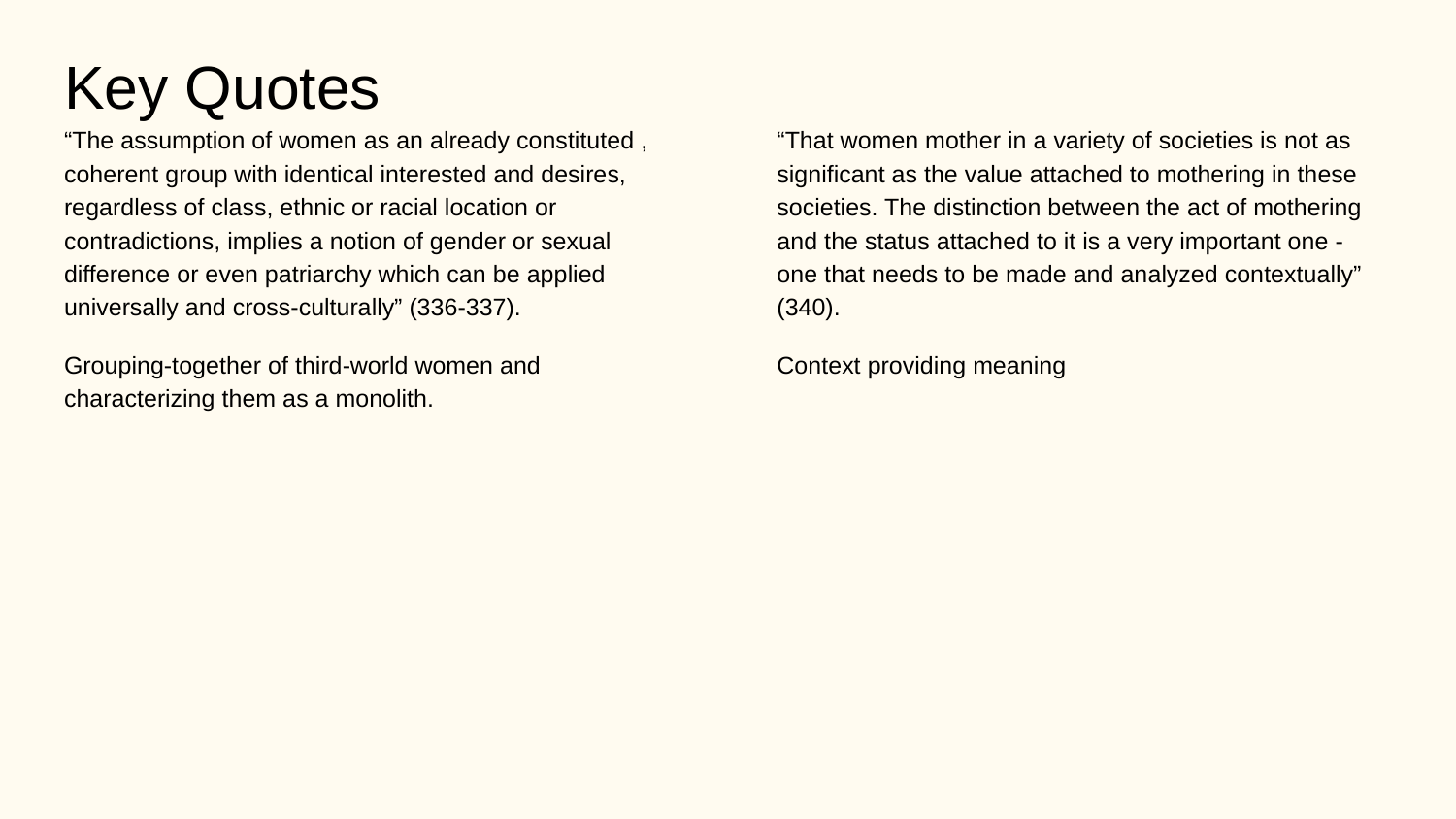

# Key Quotes
“The assumption of women as an already constituted , coherent group with identical interested and desires, regardless of class, ethnic or racial location or contradictions, implies a notion of gender or sexual difference or even patriarchy which can be applied universally and cross-culturally” (336-337).
Grouping-together of third-world women and characterizing them as a monolith.

“That women mother in a variety of societies is not as significant as the value attached to mothering in these societies. The distinction between the act of mothering and the status attached to it is a very important one - one that needs to be made and analyzed contextually” (340).
Context providing meaning